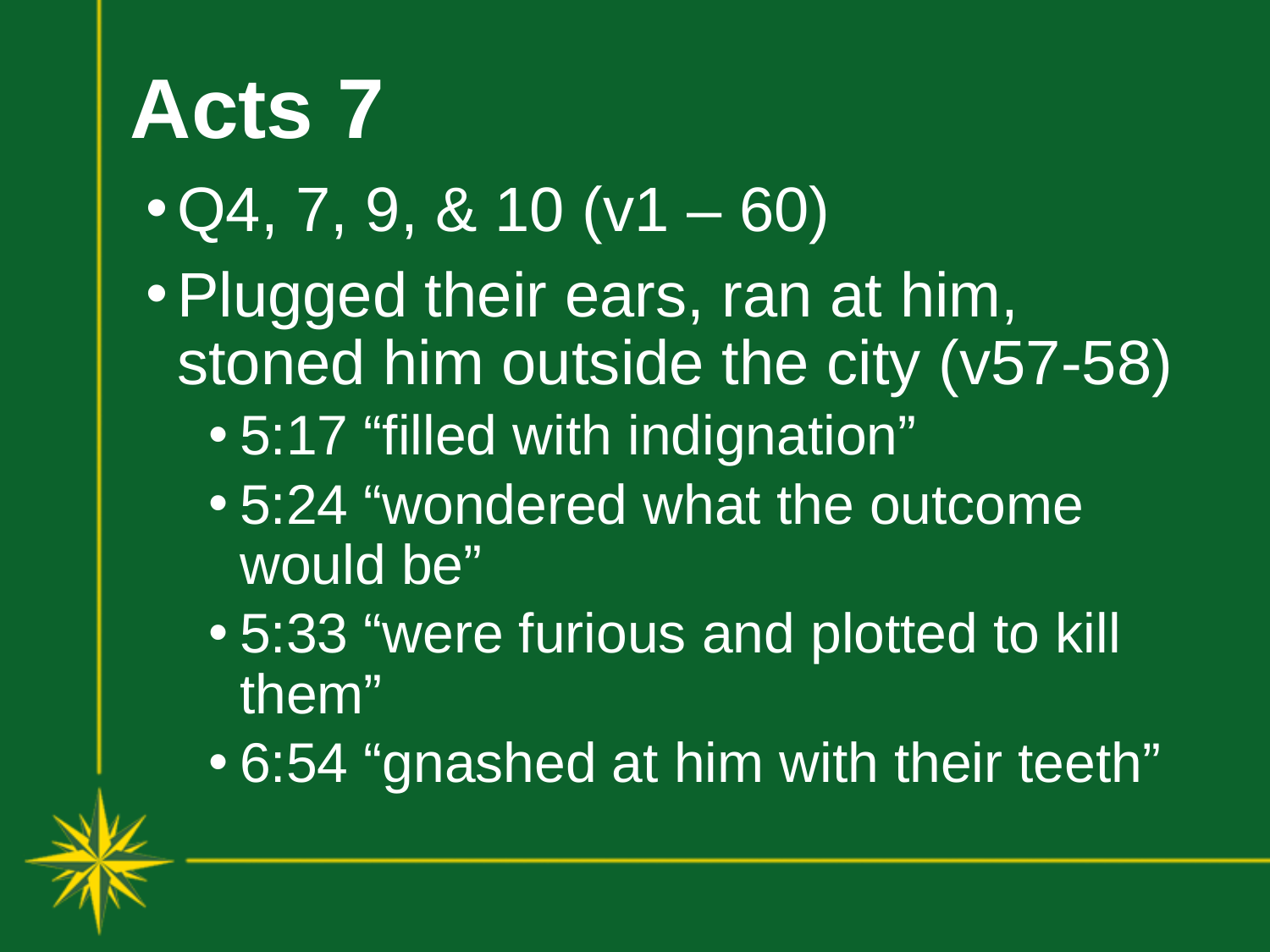

# Acts 7
Q4, 7, 9, & 10 (v1 – 60)
Plugged their ears, ran at him, stoned him outside the city (v57-58)
5:17 “filled with indignation”
5:24 “wondered what the outcome would be”
5:33 “were furious and plotted to kill them”
6:54 “gnashed at him with their teeth”